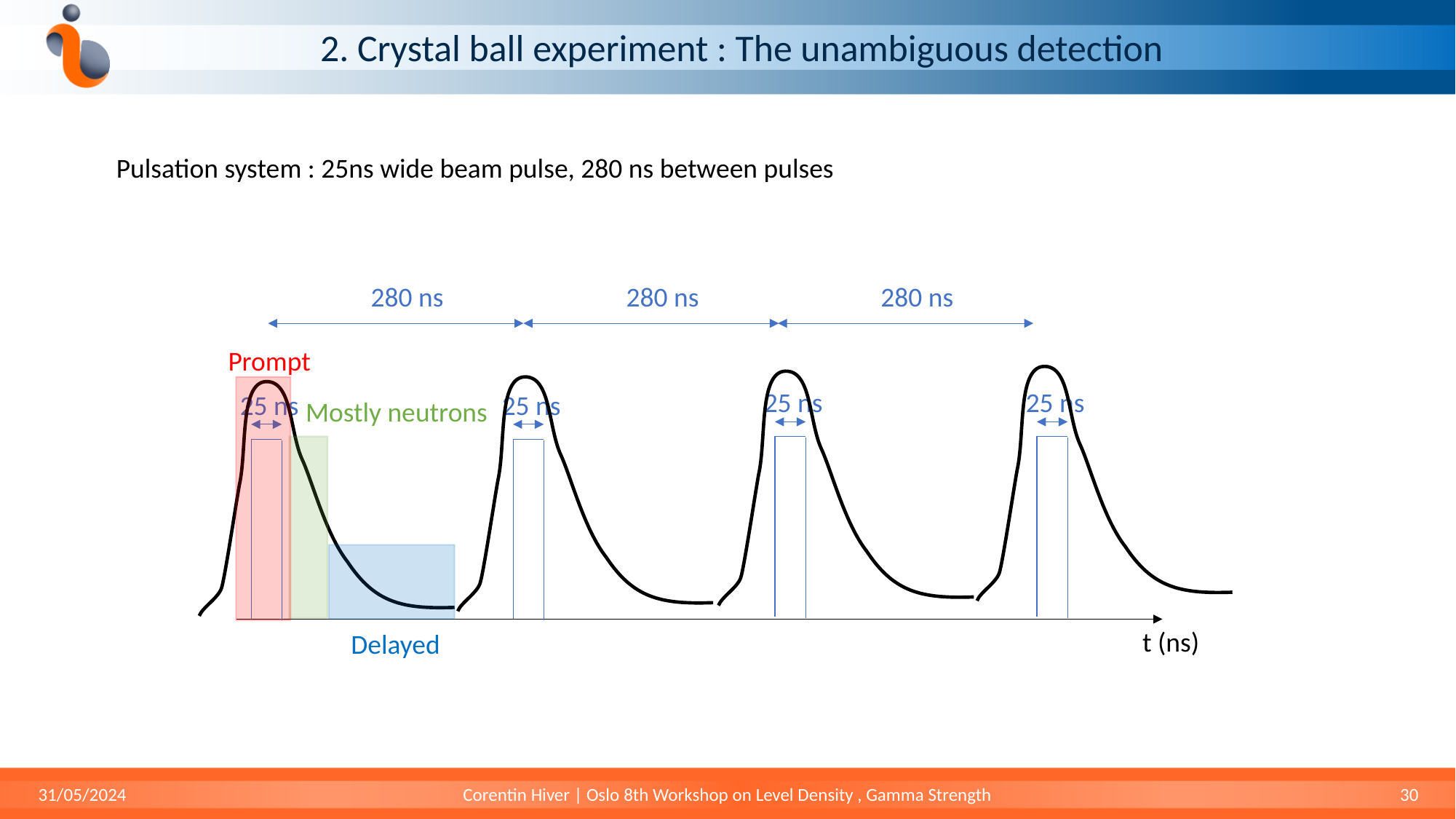

# 2. Crystal ball experiment : The unambiguous detection
Pulsation system : 25ns wide beam pulse, 280 ns between pulses
280 ns
280 ns
280 ns
Prompt

25 ns
25 ns
25 ns
25 ns
Mostly neutrons

t (ns)
Delayed
31/05/2024
Corentin Hiver | Oslo 8th Workshop on Level Density , Gamma Strength
30